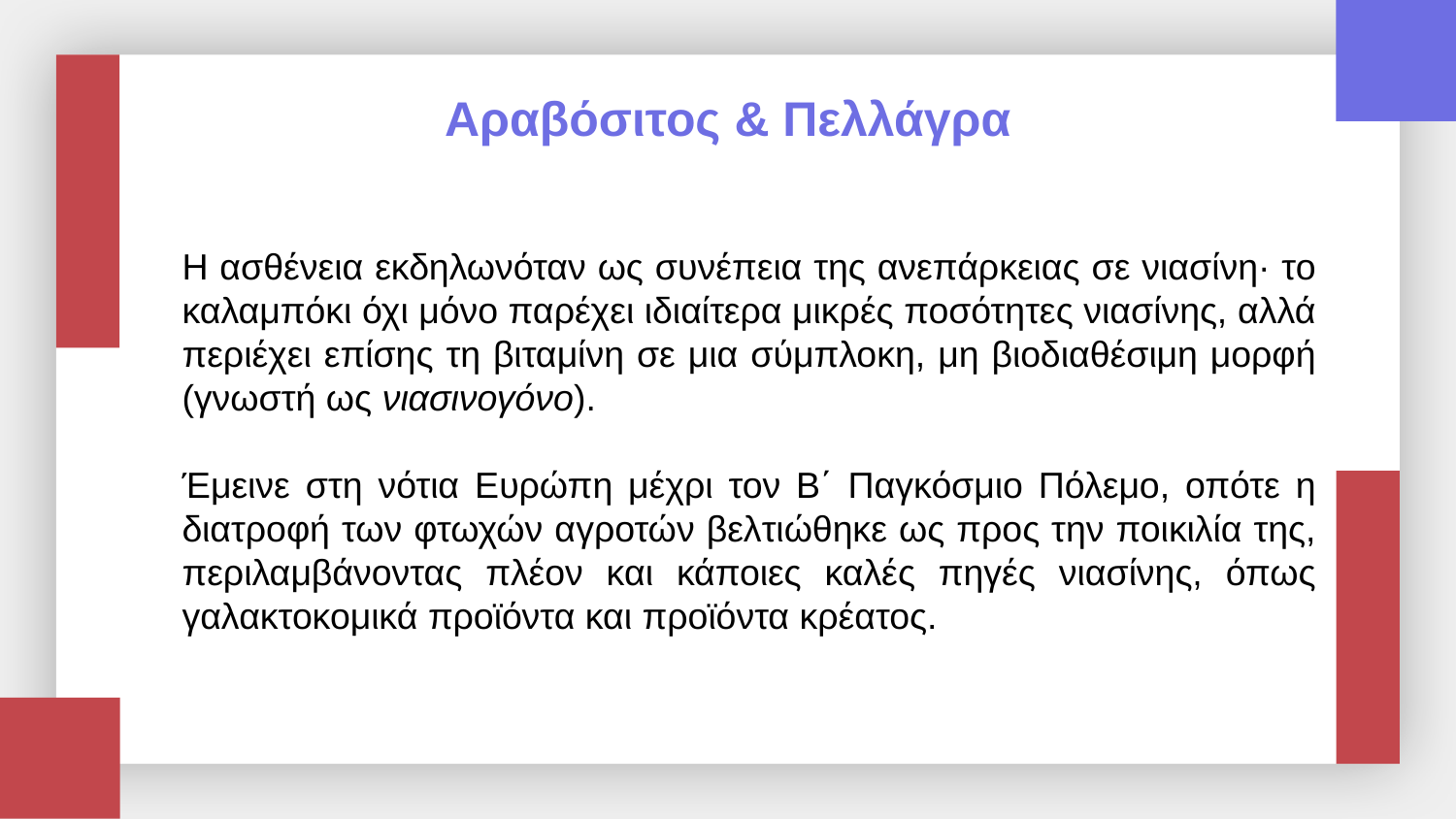

Αραβόσιτος & Πελλάγρα
Η ασθένεια εκδηλωνόταν ως συνέπεια της ανεπάρκειας σε νιασίνη· το καλαμπόκι όχι μόνο παρέχει ιδιαίτερα μικρές ποσότητες νιασίνης, αλλά περιέχει επίσης τη βιταμίνη σε μια σύμπλοκη, μη βιοδιαθέσιμη μορφή (γνωστή ως νιασινογόνο).

Έμεινε στη νότια Ευρώπη μέχρι τον Β΄ Παγκόσμιο Πόλεμο, οπότε η διατροφή των φτωχών αγροτών βελτιώθηκε ως προς την ποικιλία της, περιλαμβάνοντας πλέον και κάποιες καλές πηγές νιασίνης, όπως γαλακτοκομικά προϊόντα και προϊόντα κρέατος.